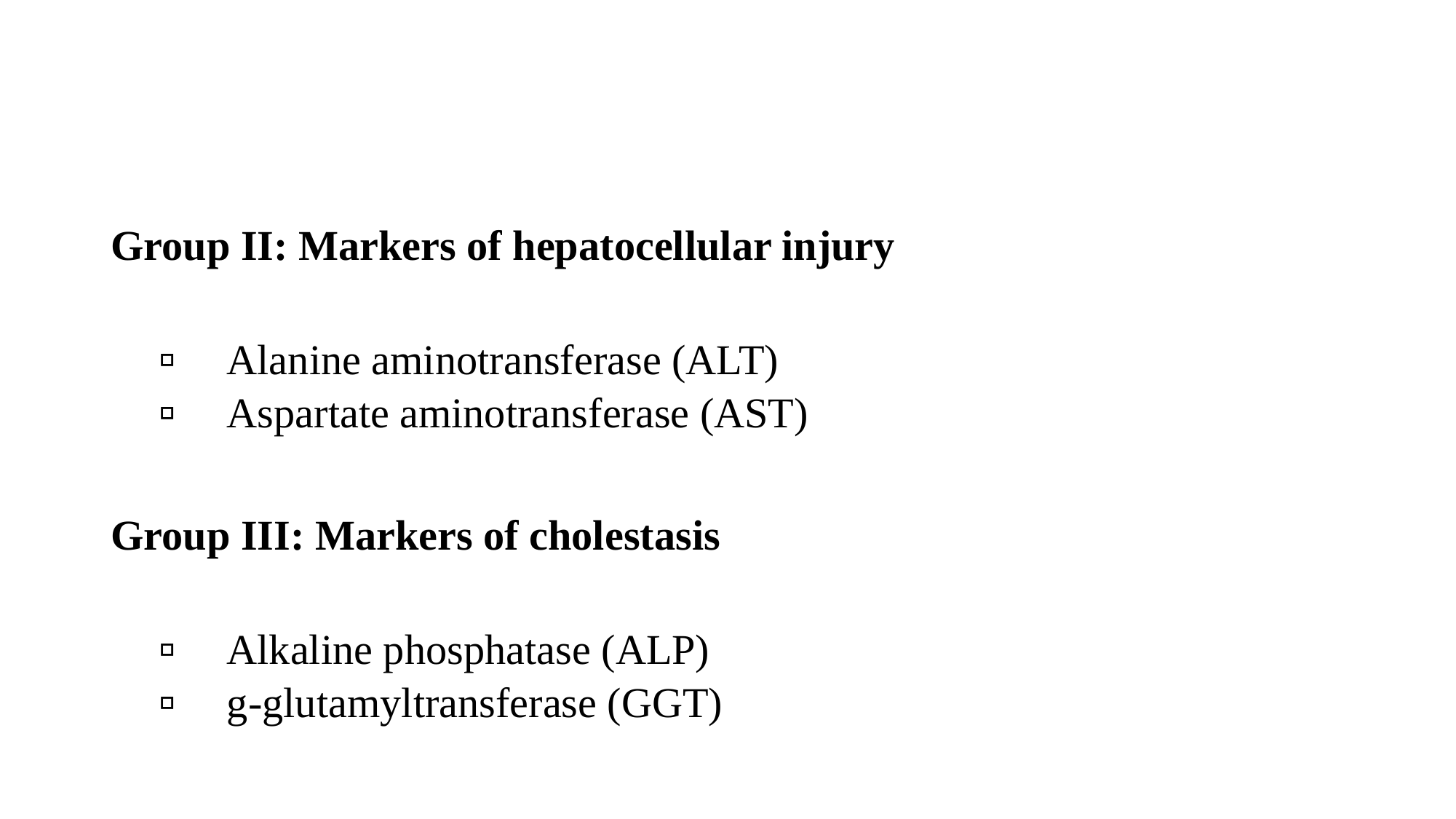

#
Group II: Markers of hepatocellular injury

Alanine aminotransferase (ALT)
Aspartate aminotransferase (AST)

Group III: Markers of cholestasis

Alkaline phosphatase (ALP)
g-glutamyltransferase (GGT)